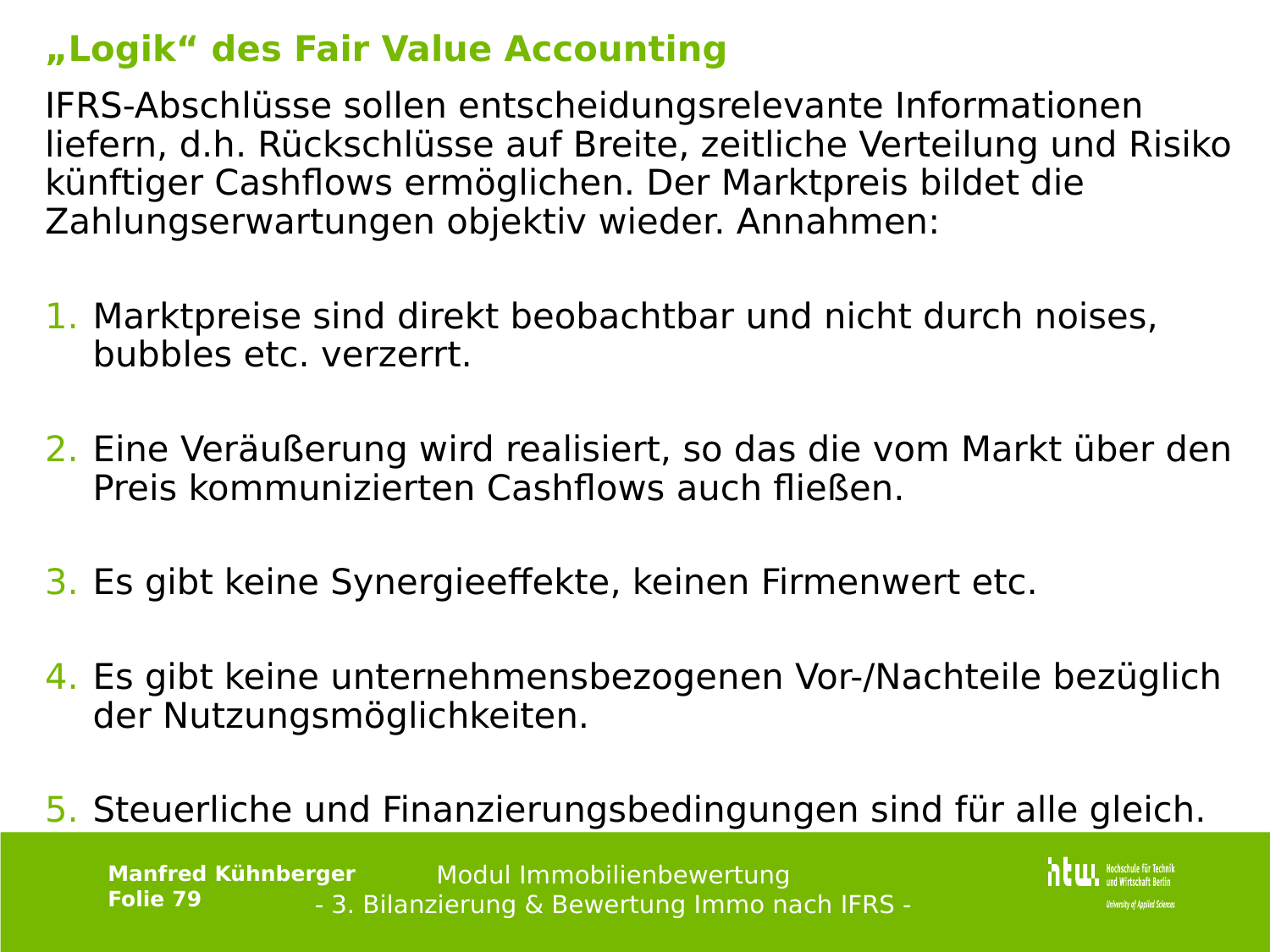

# „Logik“ des Fair Value Accounting
IFRS-Abschlüsse sollen entscheidungsrelevante Informationen liefern, d.h. Rückschlüsse auf Breite, zeitliche Verteilung und Risiko künftiger Cashflows ermöglichen. Der Marktpreis bildet die Zahlungserwartungen objektiv wieder. Annahmen:

Marktpreise sind direkt beobachtbar und nicht durch noises, bubbles etc. verzerrt.

Eine Veräußerung wird realisiert, so das die vom Markt über den Preis kommunizierten Cashflows auch fließen.

Es gibt keine Synergieeffekte, keinen Firmenwert etc.

Es gibt keine unternehmensbezogenen Vor-/Nachteile bezüglich der Nutzungsmöglichkeiten.

Steuerliche und Finanzierungsbedingungen sind für alle gleich.
Modul Immobilienbewertung
- 3. Bilanzierung & Bewertung Immo nach IFRS -
Manfred Kühnberger
Folie 79